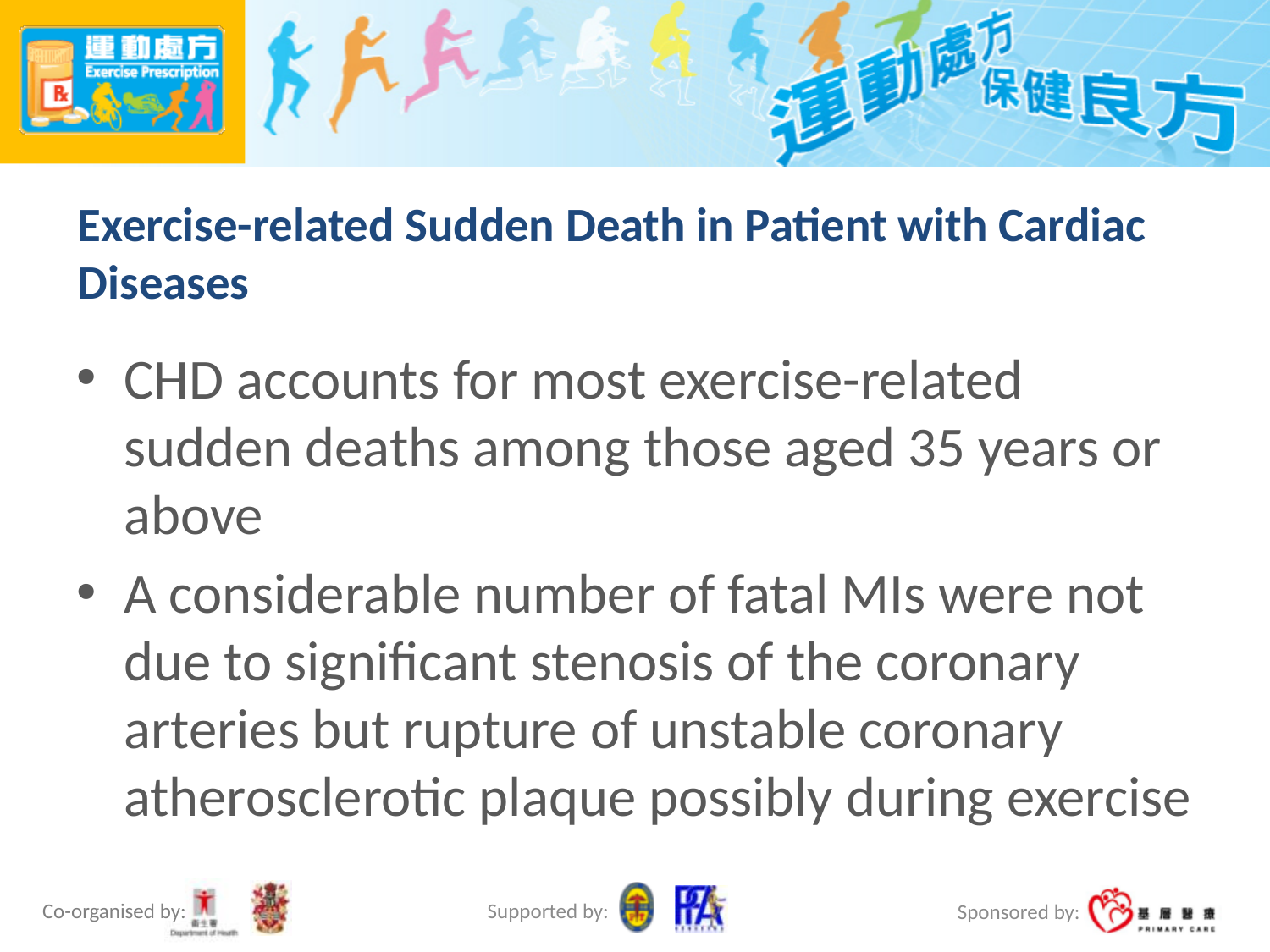

# Exercise-related Sudden Death in Patient with Cardiac Diseases
CHD accounts for most exercise-related sudden deaths among those aged 35 years or above
A considerable number of fatal MIs were not due to significant stenosis of the coronary arteries but rupture of unstable coronary atherosclerotic plaque possibly during exercise